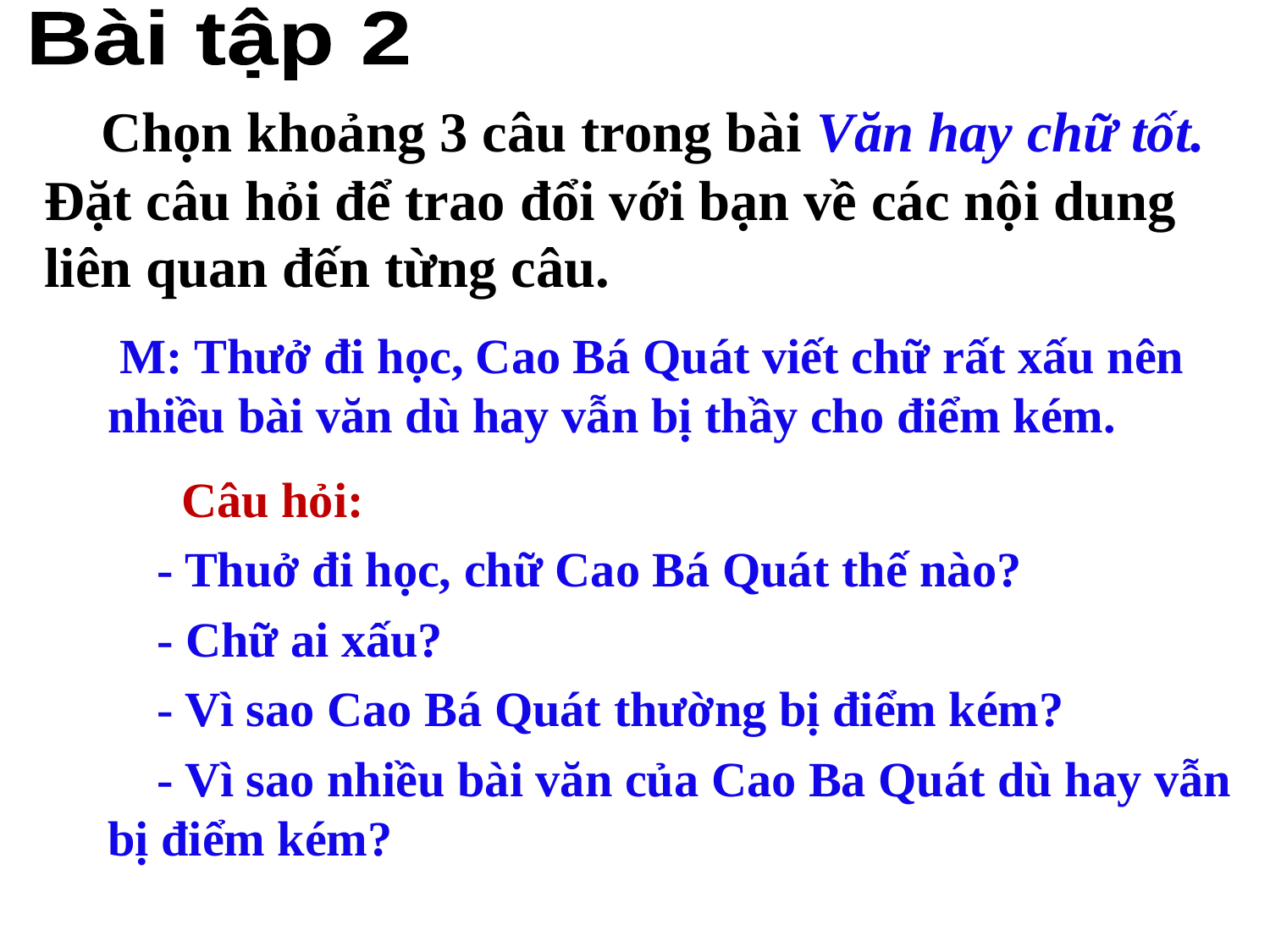

Bài tập 2
    Chọn khoảng 3 câu trong bài Văn hay chữ tốt. Đặt câu hỏi để trao đổi với bạn về các nội dung liên quan đến từng câu.
 M: Thưở đi học, Cao Bá Quát viết chữ rất xấu nên nhiều bài văn dù hay vẫn bị thầy cho điểm kém.
      Câu hỏi:
    - Thuở đi học, chữ Cao Bá Quát thế nào?
    - Chữ ai xấu?
    - Vì sao Cao Bá Quát thường bị điểm kém?
    - Vì sao nhiều bài văn của Cao Ba Quát dù hay vẫn bị điểm kém?